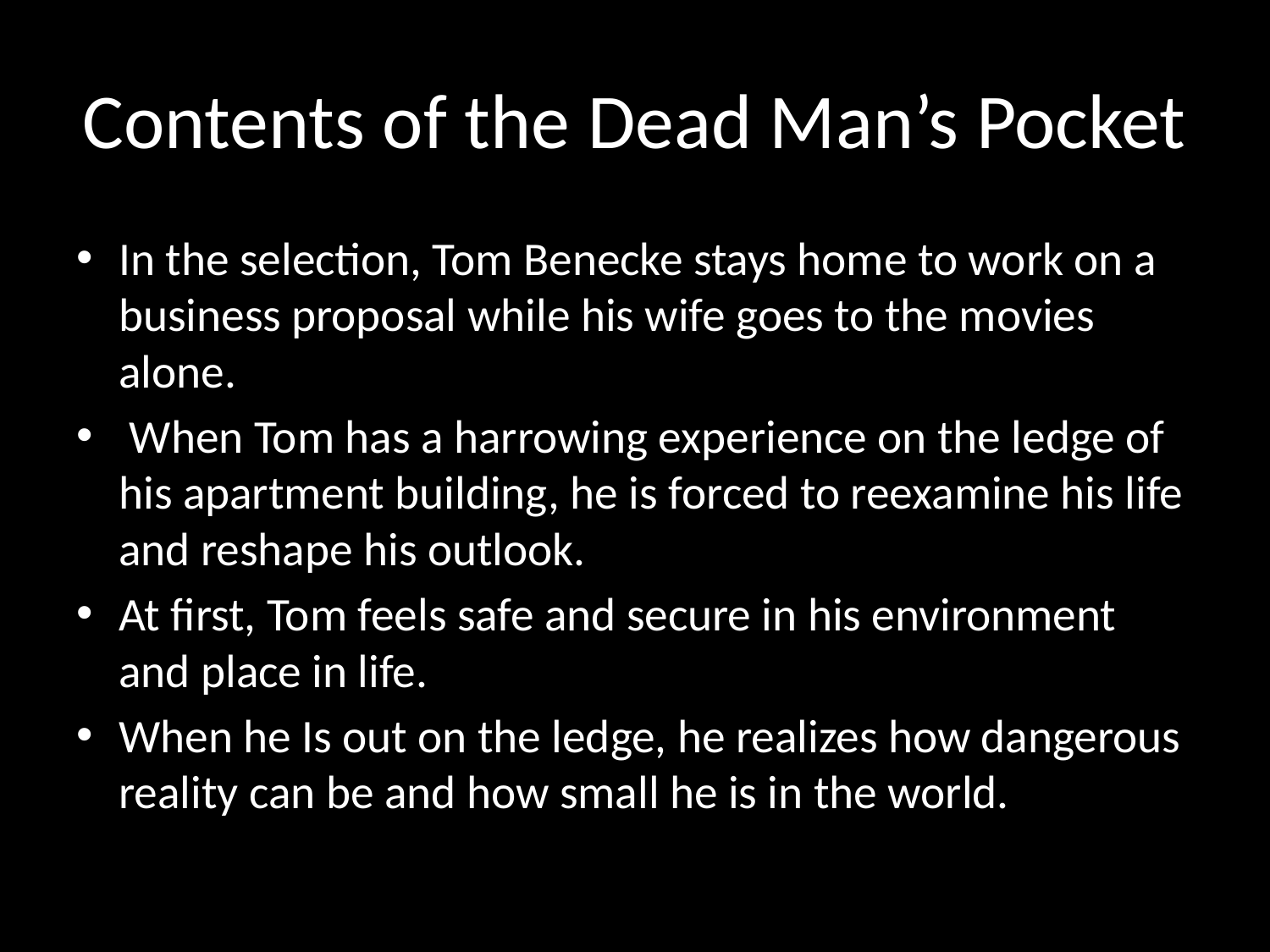

# Contents of the Dead Man’s Pocket
In the selection, Tom Benecke stays home to work on a business proposal while his wife goes to the movies alone.
 When Tom has a harrowing experience on the ledge of his apartment building, he is forced to reexamine his life and reshape his outlook.
At first, Tom feels safe and secure in his environment and place in life.
When he Is out on the ledge, he realizes how dangerous reality can be and how small he is in the world.